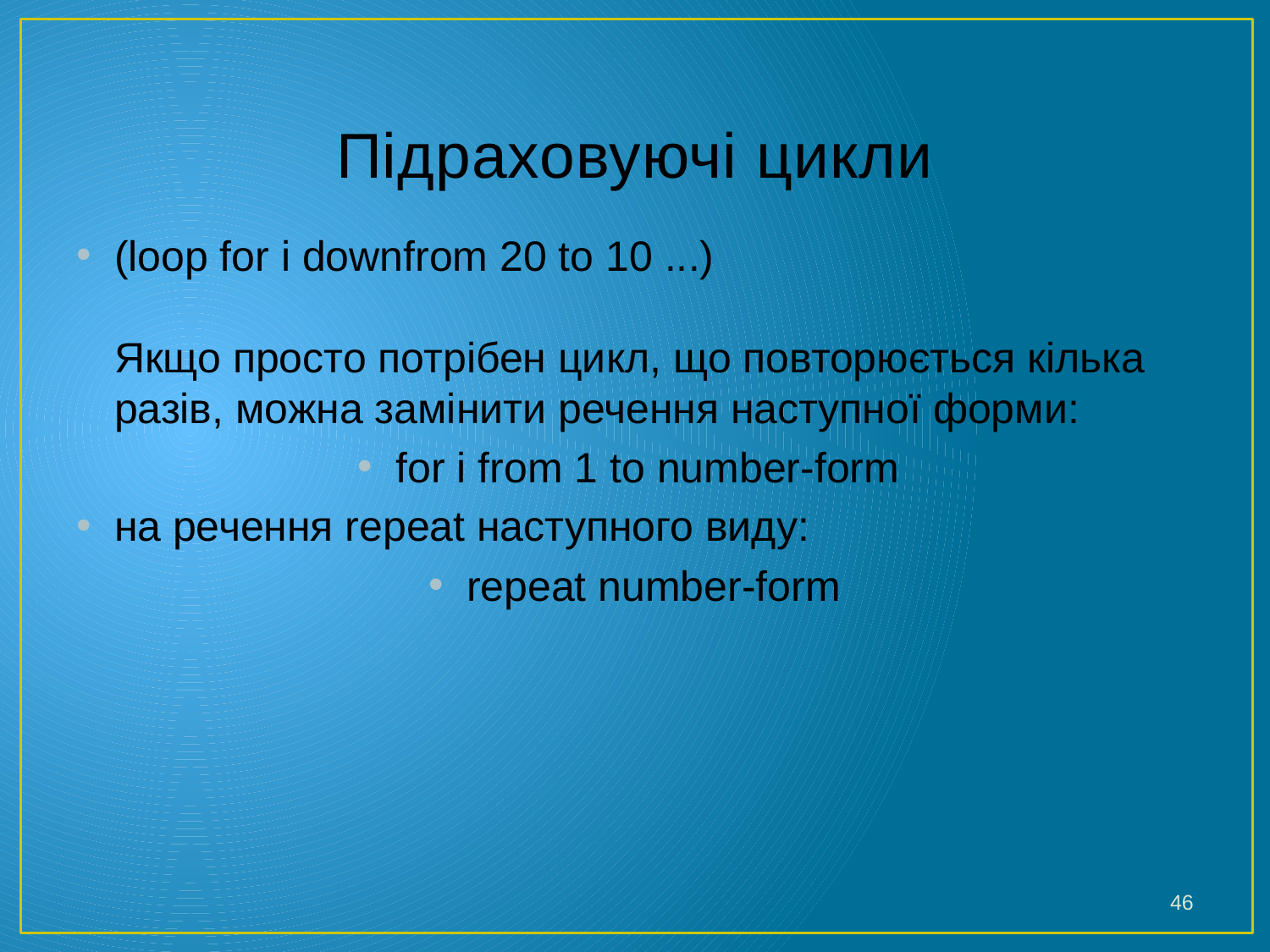

# Підраховуючі цикли
(loop for i downfrom 20 to 10 ...)
Якщо просто потрібен цикл, що повторюється кілька разів, можна замінити речення наступної форми:
for i from 1 to number-form
на речення repeat наступного виду:
repeat number-form
46